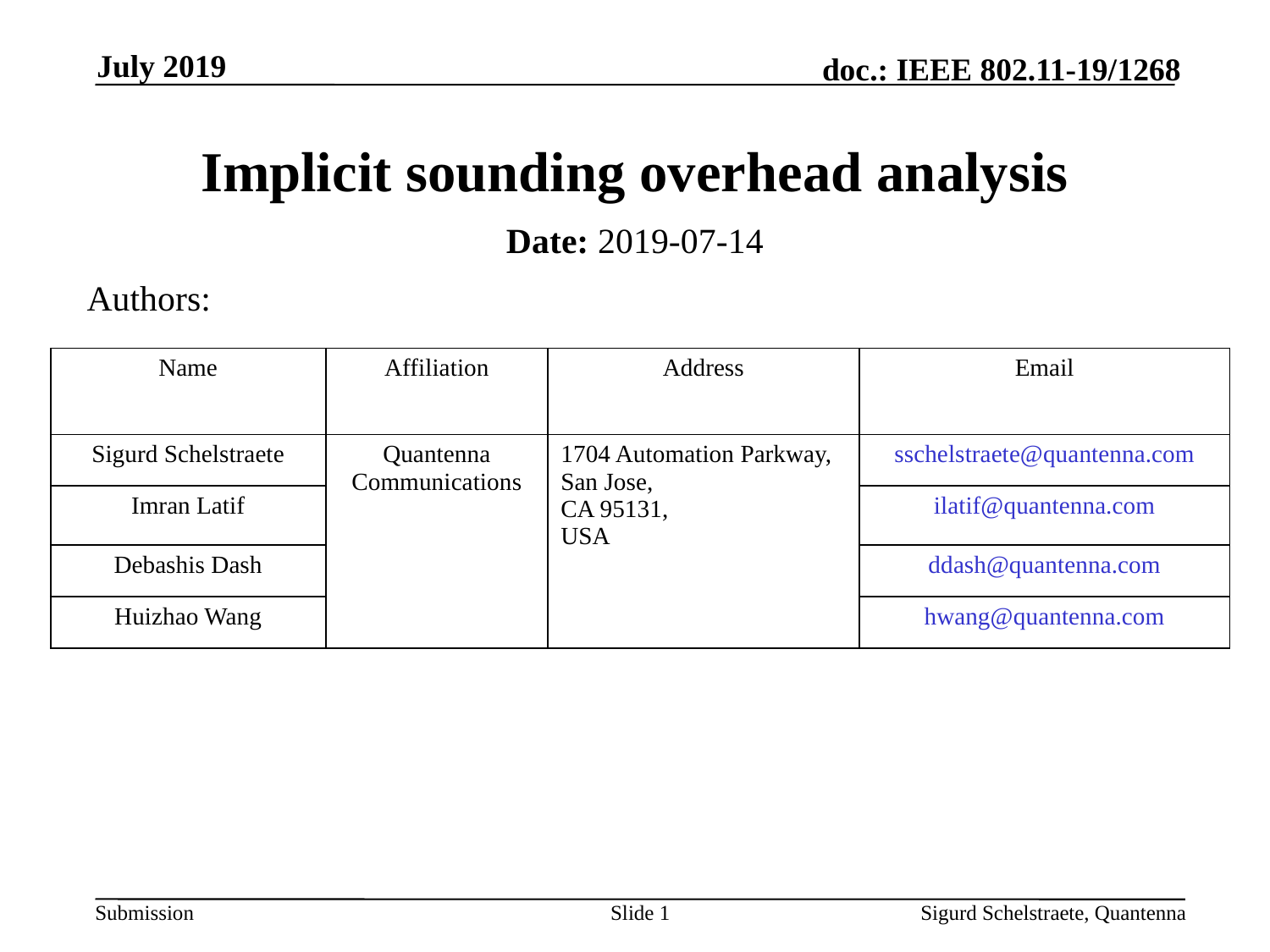

July 2019
# Implicit sounding overhead analysis
Date: 2019-07-14
Authors:
| Name | Affiliation | Address | Email |
| --- | --- | --- | --- |
| Sigurd Schelstraete | Quantenna Communications | 1704 Automation Parkway, San Jose, CA 95131, USA | sschelstraete@quantenna.com |
| Imran Latif |  |  | ilatif@quantenna.com |
| Debashis Dash |  |  | ddash@quantenna.com |
| Huizhao Wang |  |  | hwang@quantenna.com |
Slide 1
Sigurd Schelstraete, Quantenna